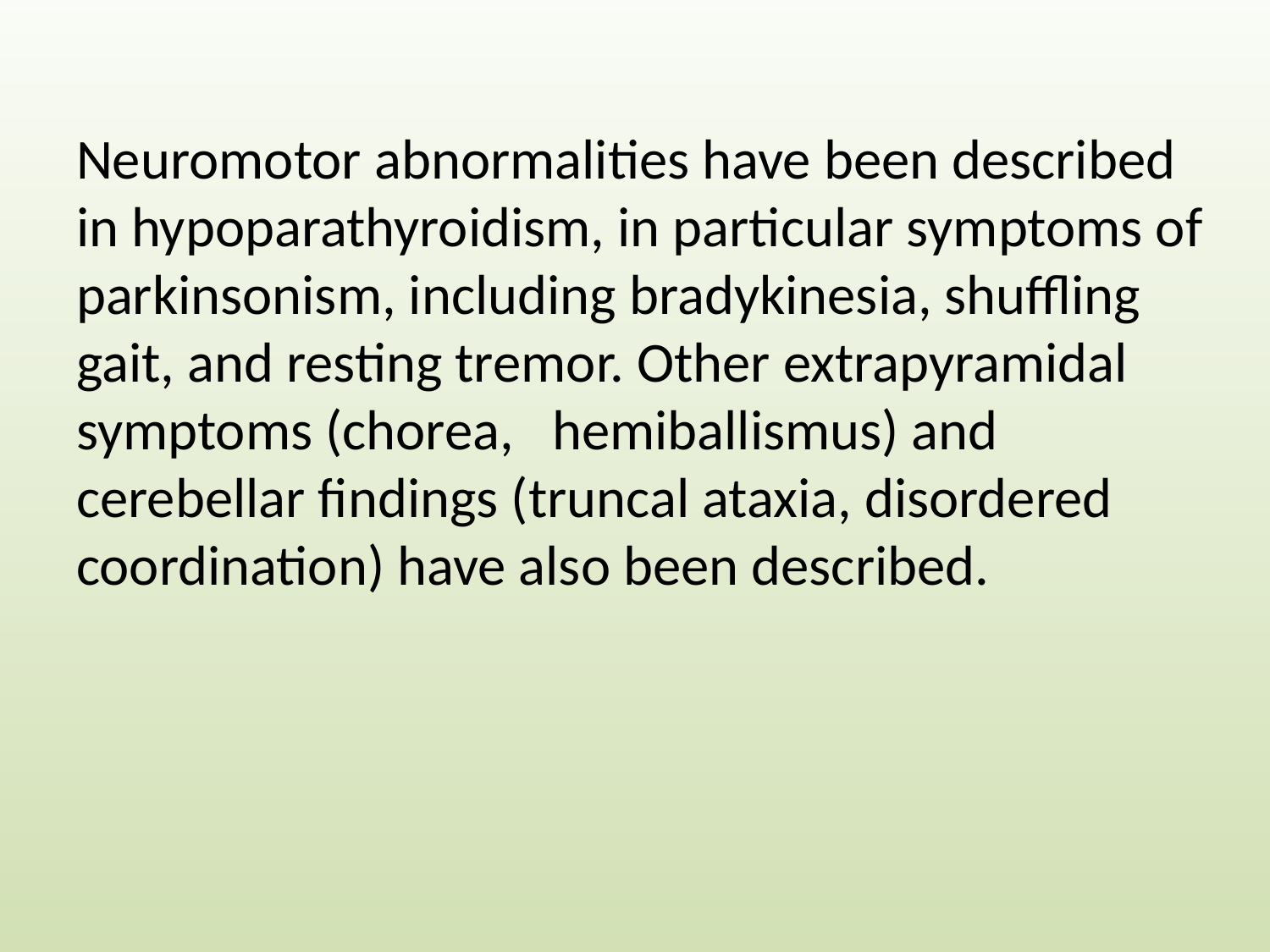

#
Neuromotor abnormalities have been described in hypoparathyroidism, in particular symptoms of parkinsonism, including bradykinesia, shuffling gait, and resting tremor. Other extrapyramidal symptoms (chorea,   hemiballismus) and cerebellar findings (truncal ataxia, disordered coordination) have also been described.